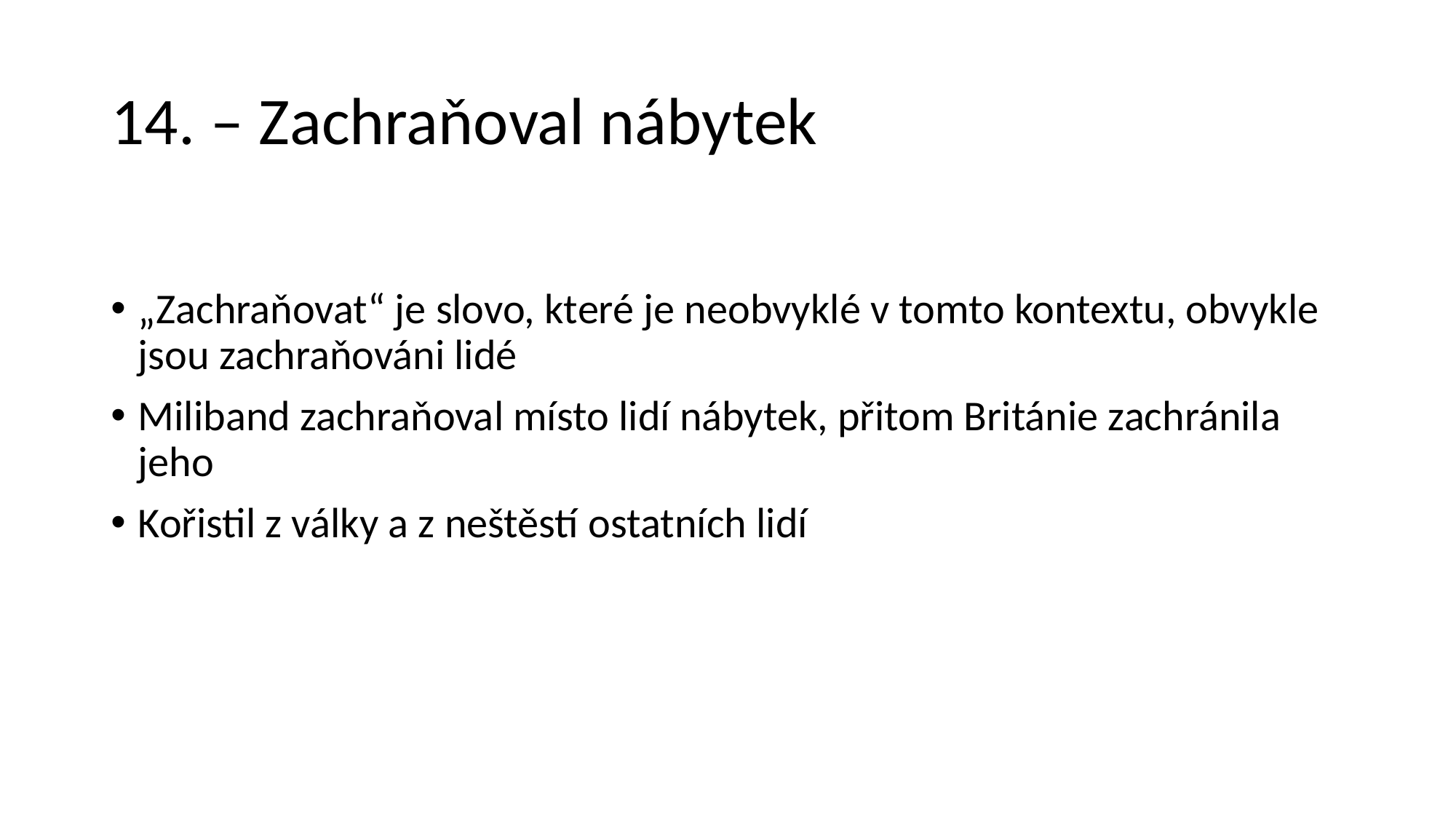

# 14. – Zachraňoval nábytek
„Zachraňovat“ je slovo, které je neobvyklé v tomto kontextu, obvykle jsou zachraňováni lidé
Miliband zachraňoval místo lidí nábytek, přitom Británie zachránila jeho
Kořistil z války a z neštěstí ostatních lidí